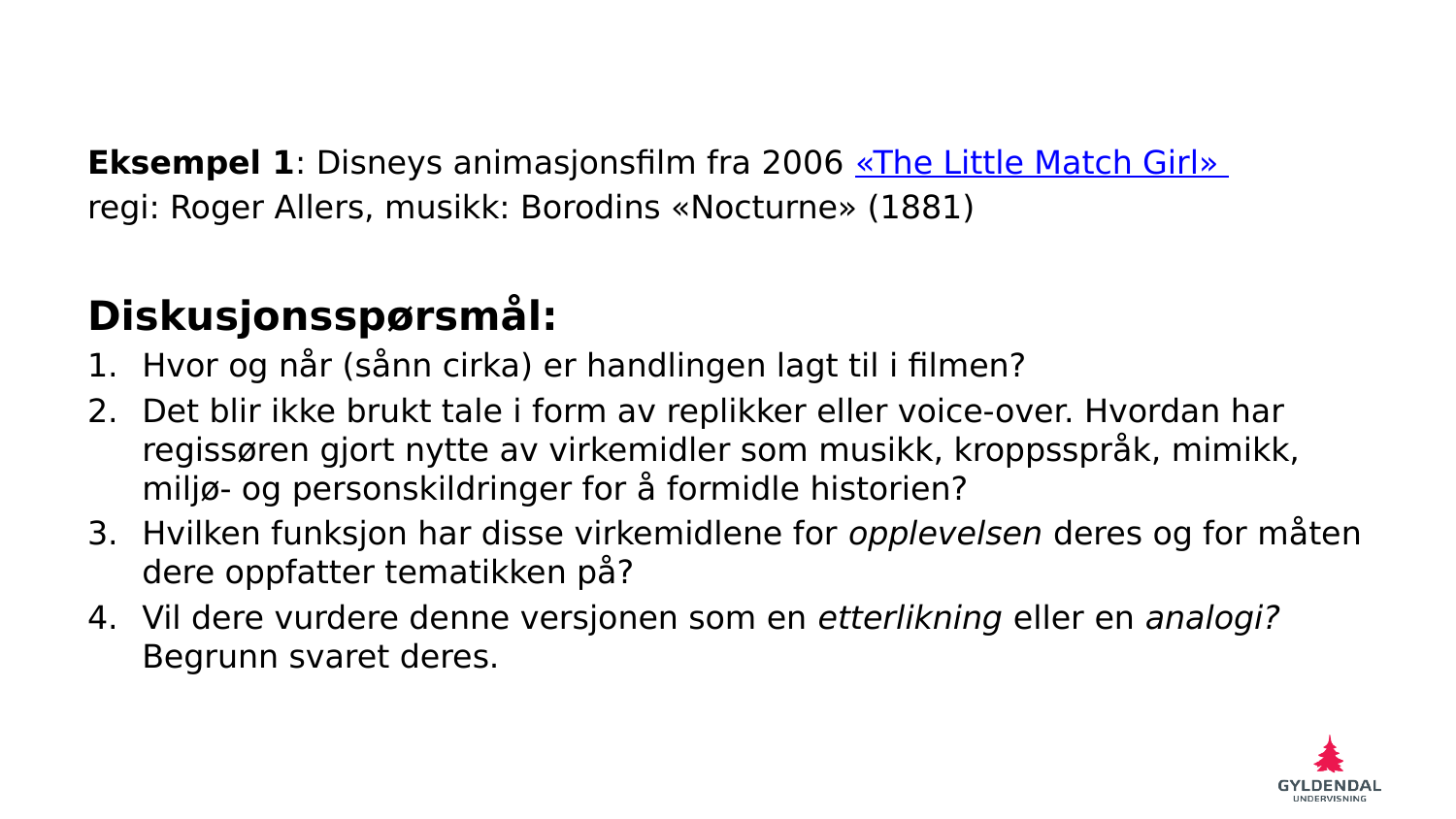

#
Eksempel 1: Disneys animasjonsfilm fra 2006 «The Little Match Girl»
regi: Roger Allers, musikk: Borodins «Nocturne» (1881)

Diskusjonsspørsmål:
Hvor og når (sånn cirka) er handlingen lagt til i filmen?
Det blir ikke brukt tale i form av replikker eller voice-over. Hvordan har regissøren gjort nytte av virkemidler som musikk, kroppsspråk, mimikk, miljø- og personskildringer for å formidle historien?
Hvilken funksjon har disse virkemidlene for opplevelsen deres og for måten dere oppfatter tematikken på?
Vil dere vurdere denne versjonen som en etterlikning eller en analogi? Begrunn svaret deres.